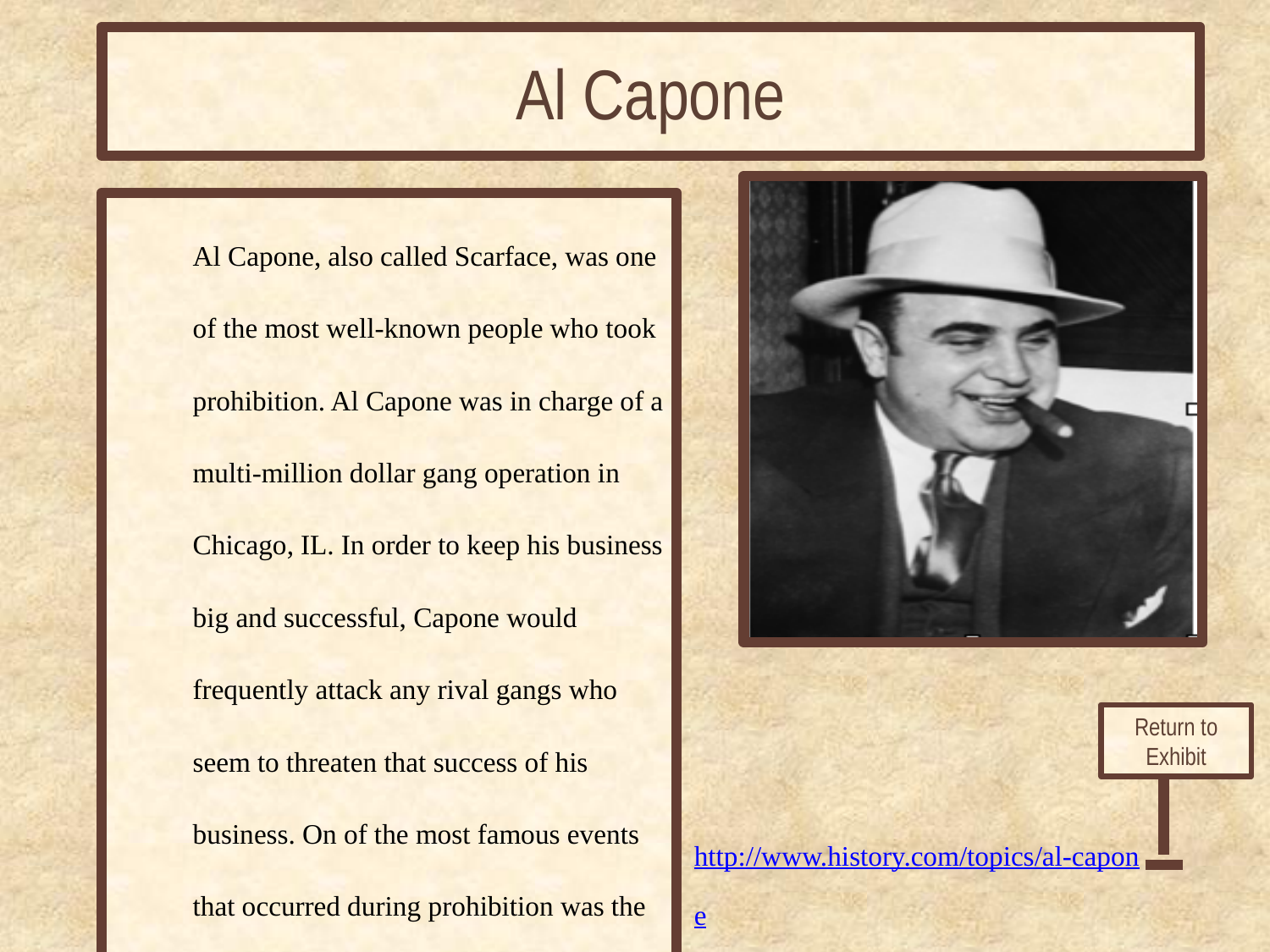

# Al Capone

Al Capone, also called Scarface, was one of the most well-known people who took prohibition. Al Capone was in charge of a multi-million dollar gang operation in Chicago, IL. In order to keep his business big and successful, Capone would frequently attack any rival gangs who seem to threaten that success of his business. On of the most famous events that occurred during prohibition was the St. Valentine’s Day Massacre (1929). “Bug” Moran, a long time rival of Capone had tried to assassinate Capone, his partner Johnny Torrio, and Capone’s top hit man. For revenge, Capone sent out his hitman to assassinate Moran but his gunmen ended up assassinating seven of Moran’s men.

Return to Exhibit

http://www.history.com/topics/al-capone